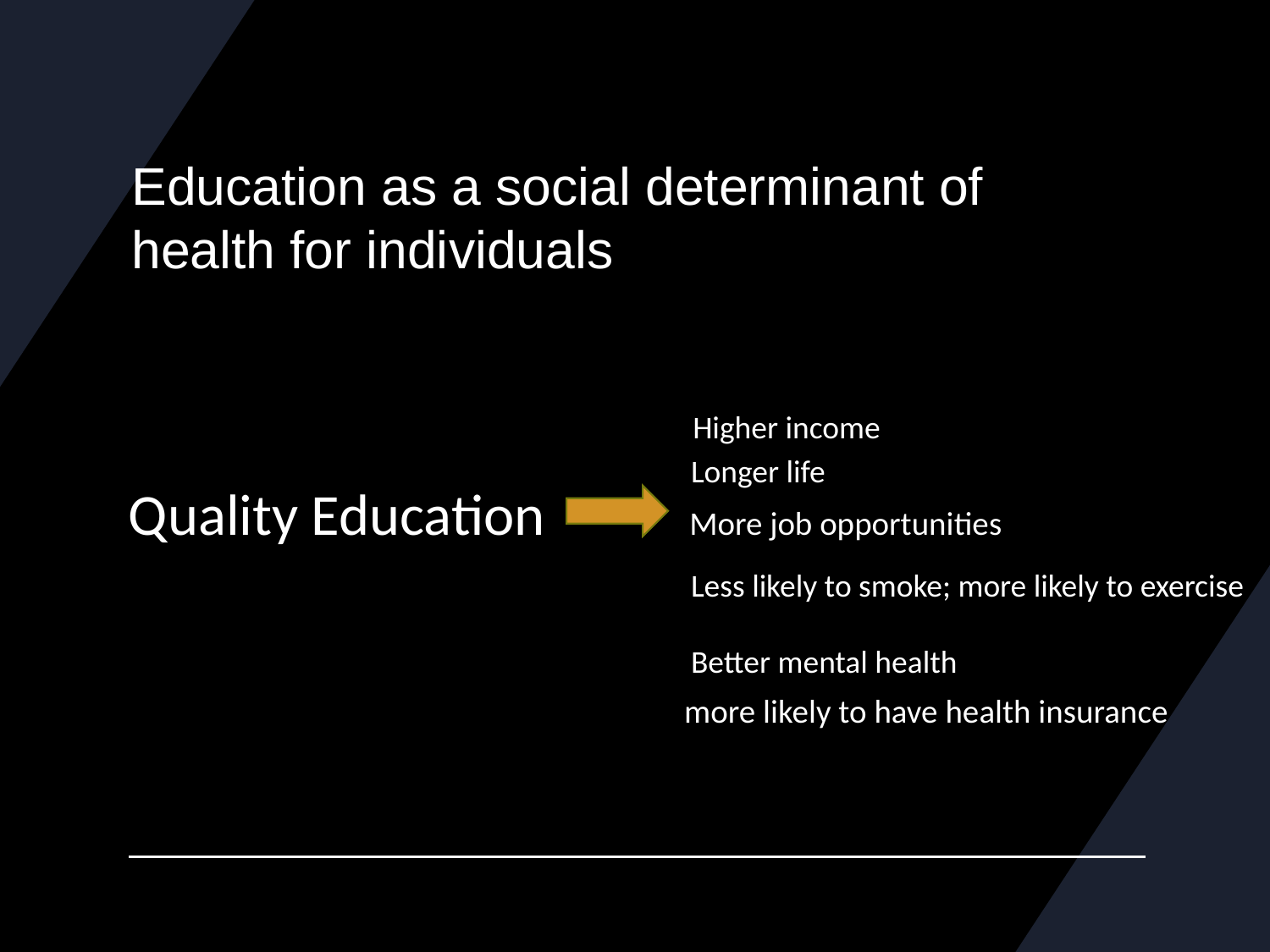

# Education as a social determinant of health for individuals
                                           Higher income
Quality Education           More job opportunities

                                                                           more likely to have health insurance
Longer life

Less likely to smoke; more likely to exercise

Better mental health